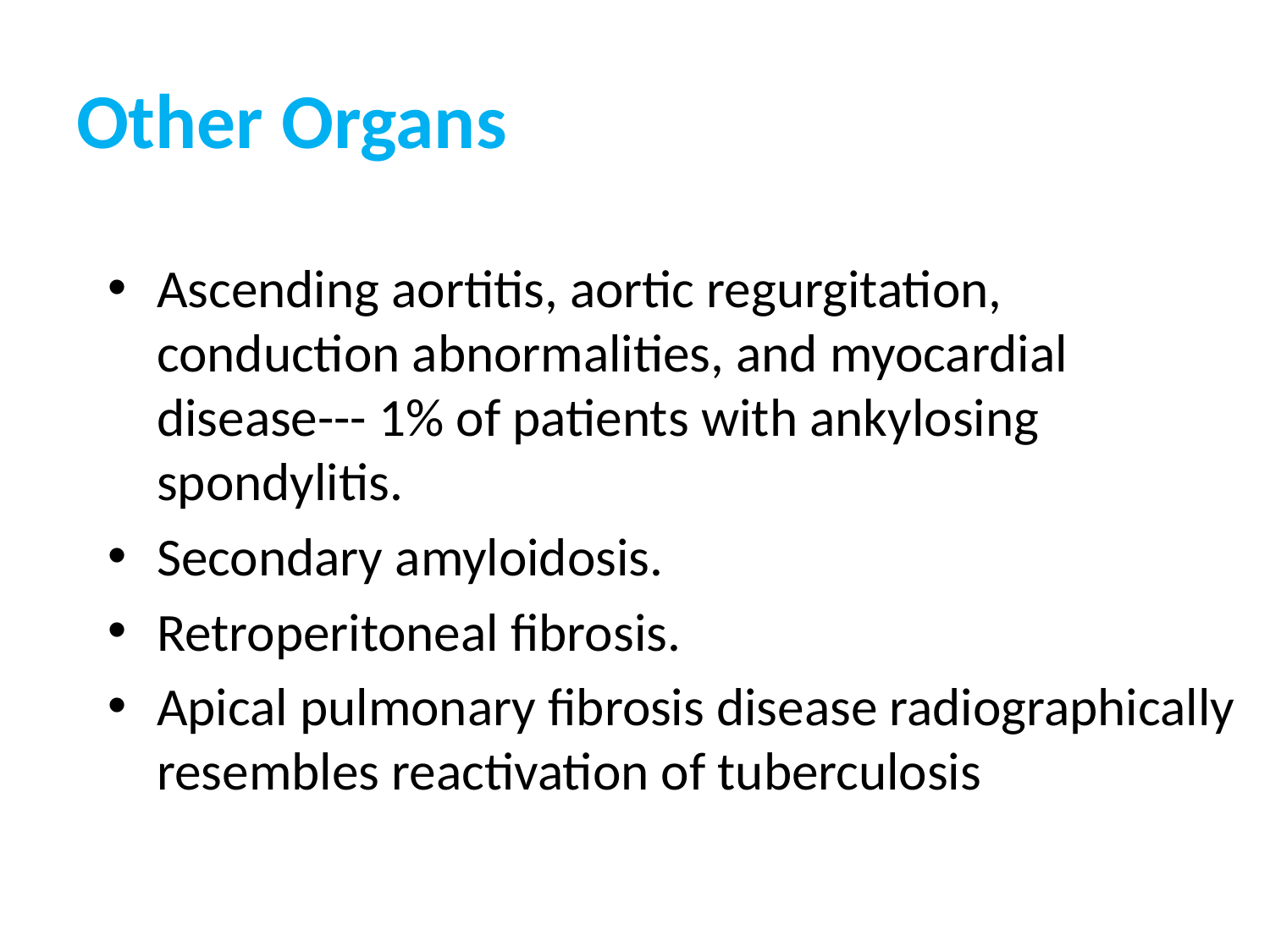

# Other Organs
Ascending aortitis, aortic regurgitation, conduction abnormalities, and myocardial disease--- 1% of patients with ankylosing spondylitis.
Secondary amyloidosis.
Retroperitoneal fibrosis.
Apical pulmonary fibrosis disease radiographically resembles reactivation of tuberculosis